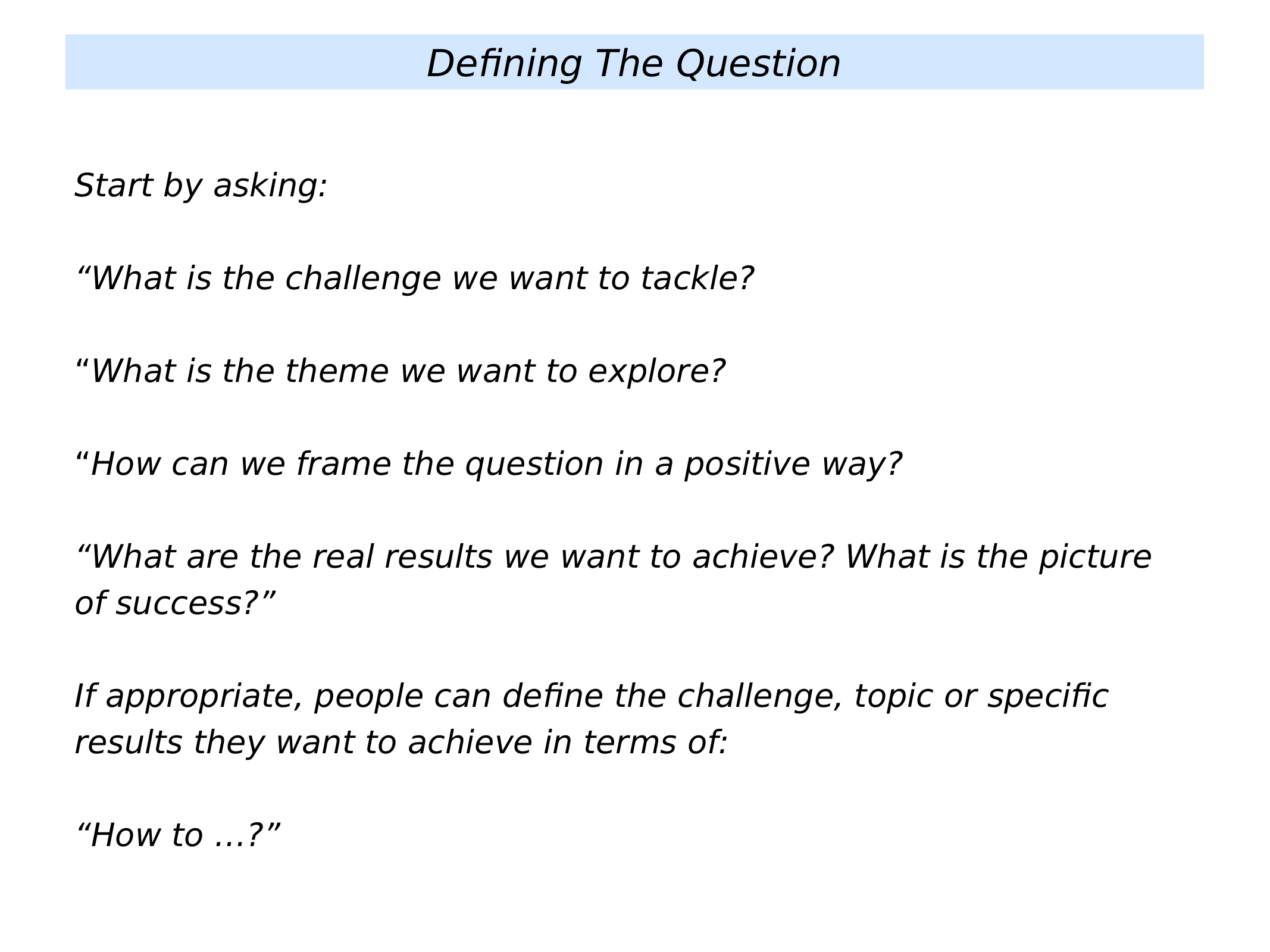

Defining The Question
Start by asking:

“What is the challenge we want to tackle?

“What is the theme we want to explore?

“How can we frame the question in a positive way?

“What are the real results we want to achieve? What is the picture of success?”

If appropriate, people can define the challenge, topic or specific results they want to achieve in terms of:

“How to …?”